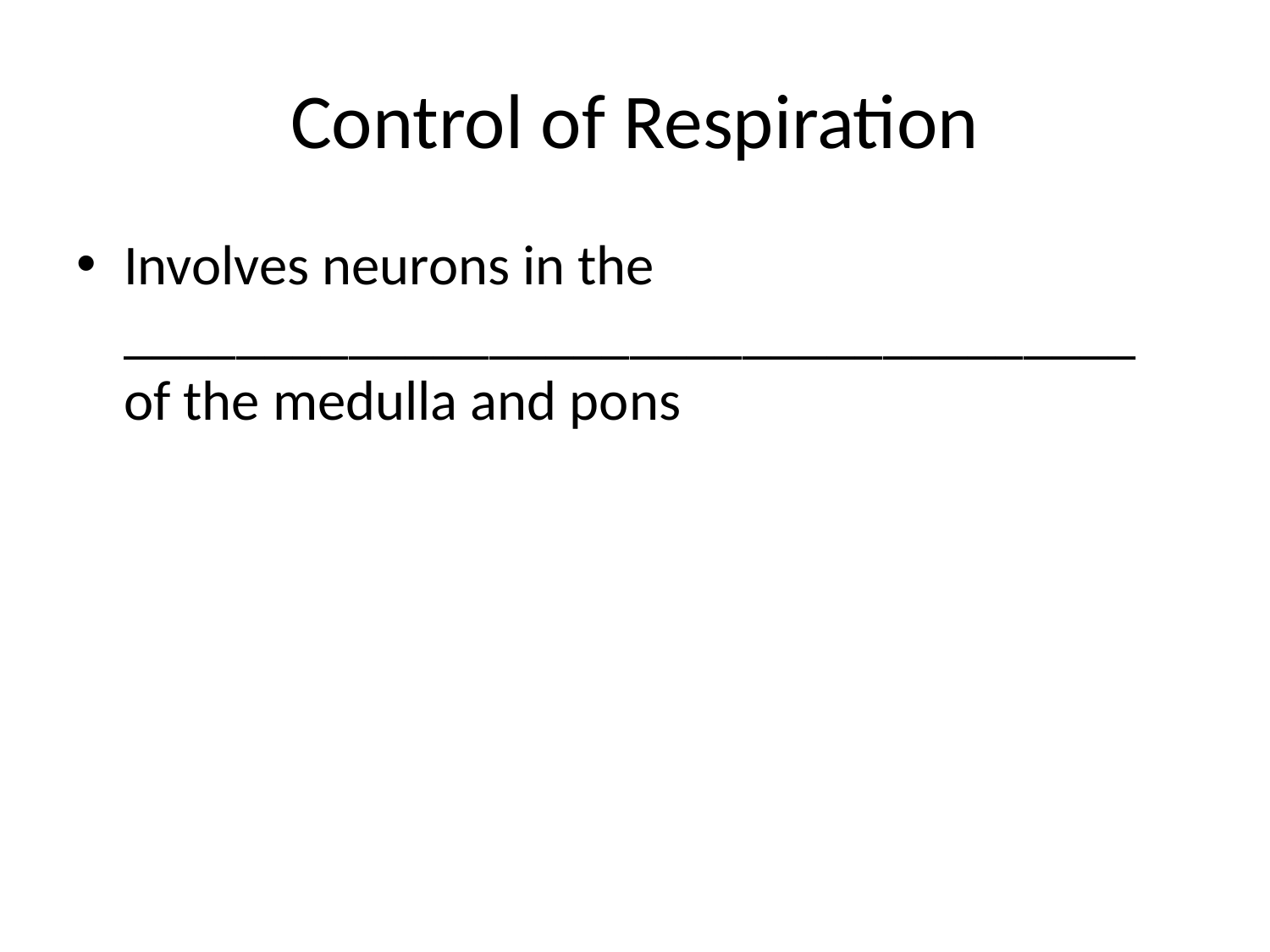

# Control of Respiration
Involves neurons in the ____________________________________ of the medulla and pons